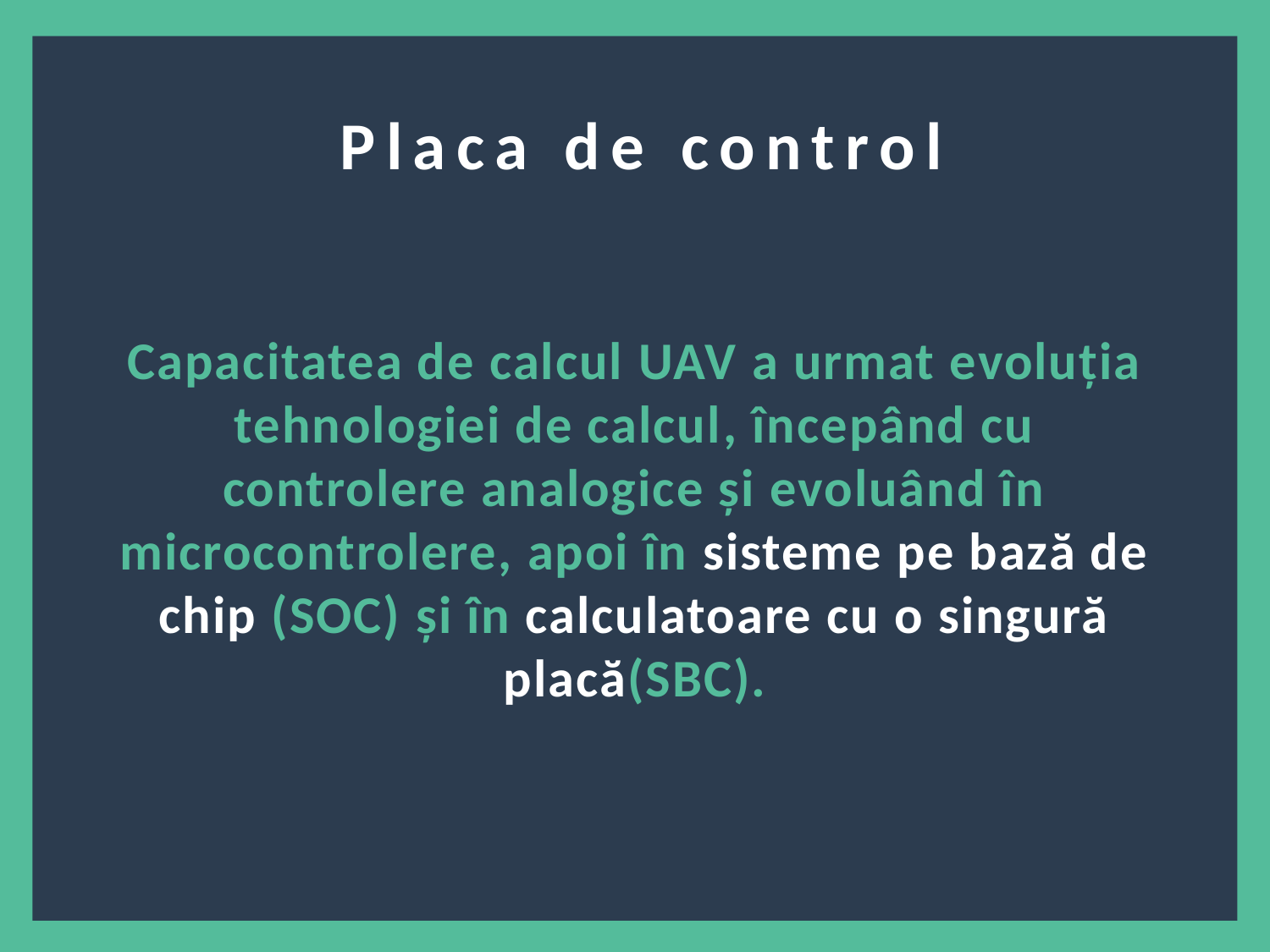

Placa de control
Capacitatea de calcul UAV a urmat evoluția tehnologiei de calcul, începând cu controlere analogice și evoluând în microcontrolere, apoi în sisteme pe bază de chip (SOC) și în calculatoare cu o singură placă(SBC).

2